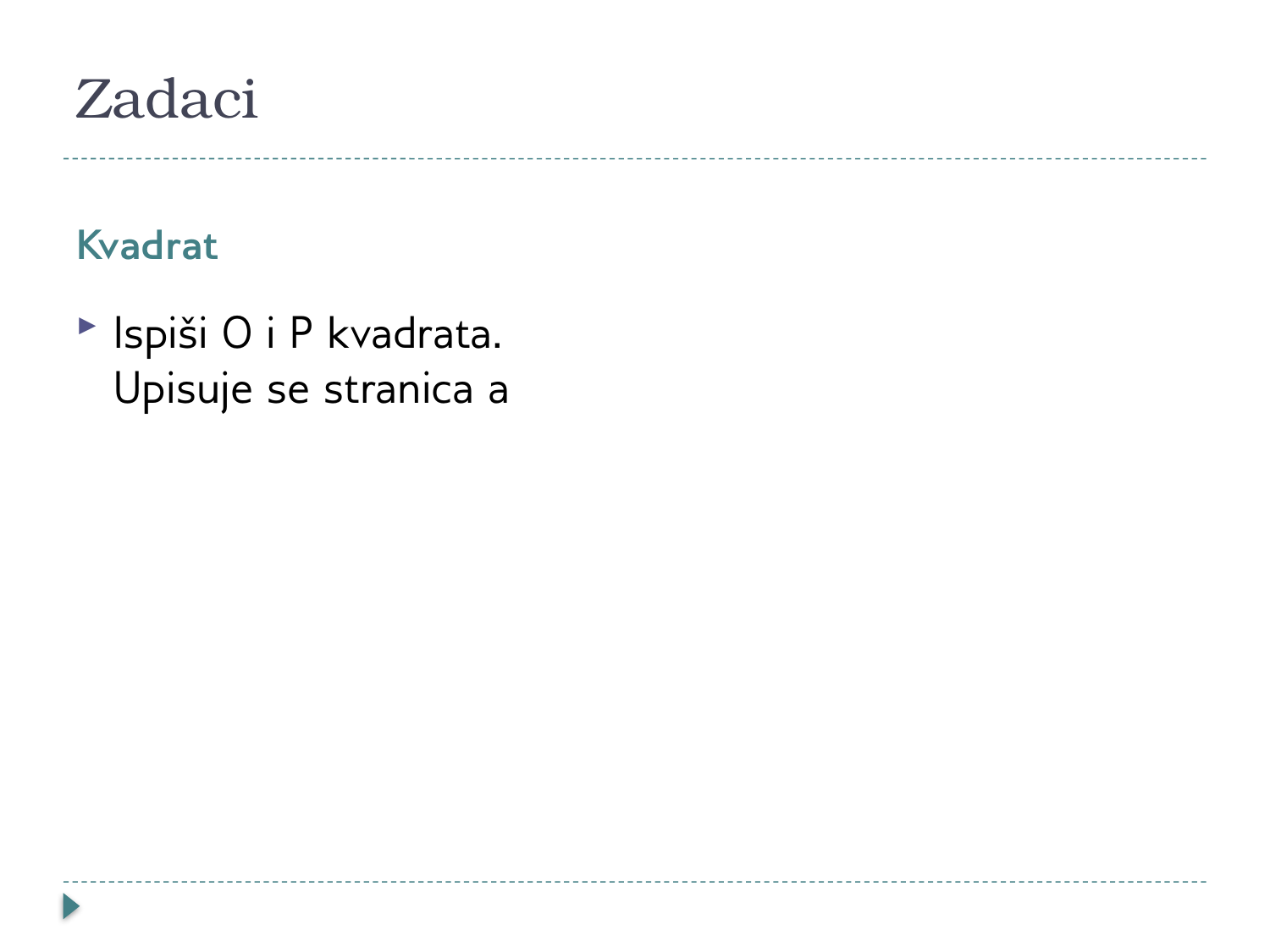

# Zadaci
Kvadrat

Ispiši O i P kvadrata. Upisuje se stranica a